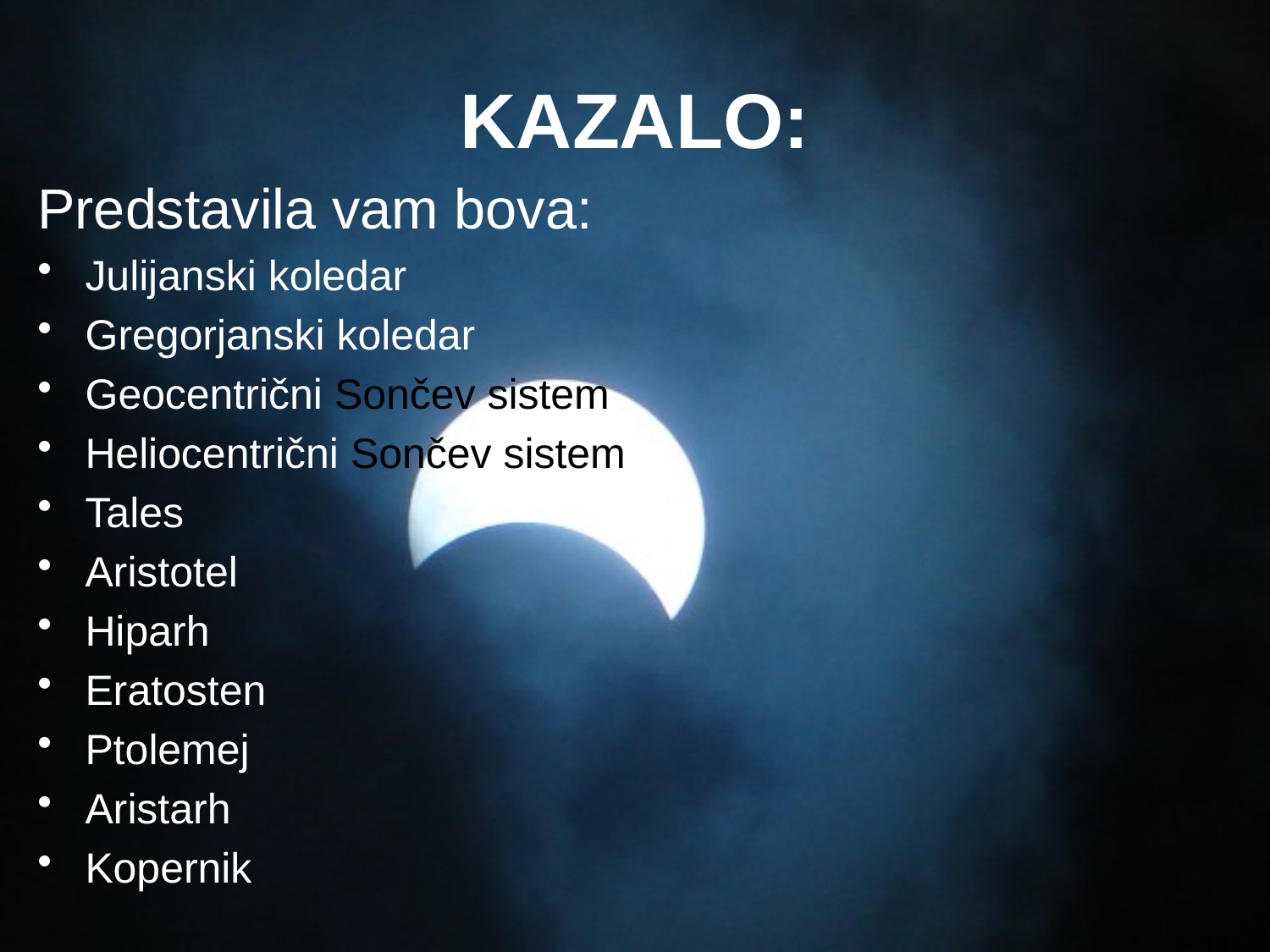

# KAZALO:
Predstavila vam bova:
Julijanski koledar
Gregorjanski koledar
Geocentrični Sončev sistem
Heliocentrični Sončev sistem
Tales
Aristotel
Hiparh
Eratosten
Ptolemej
Aristarh
Kopernik